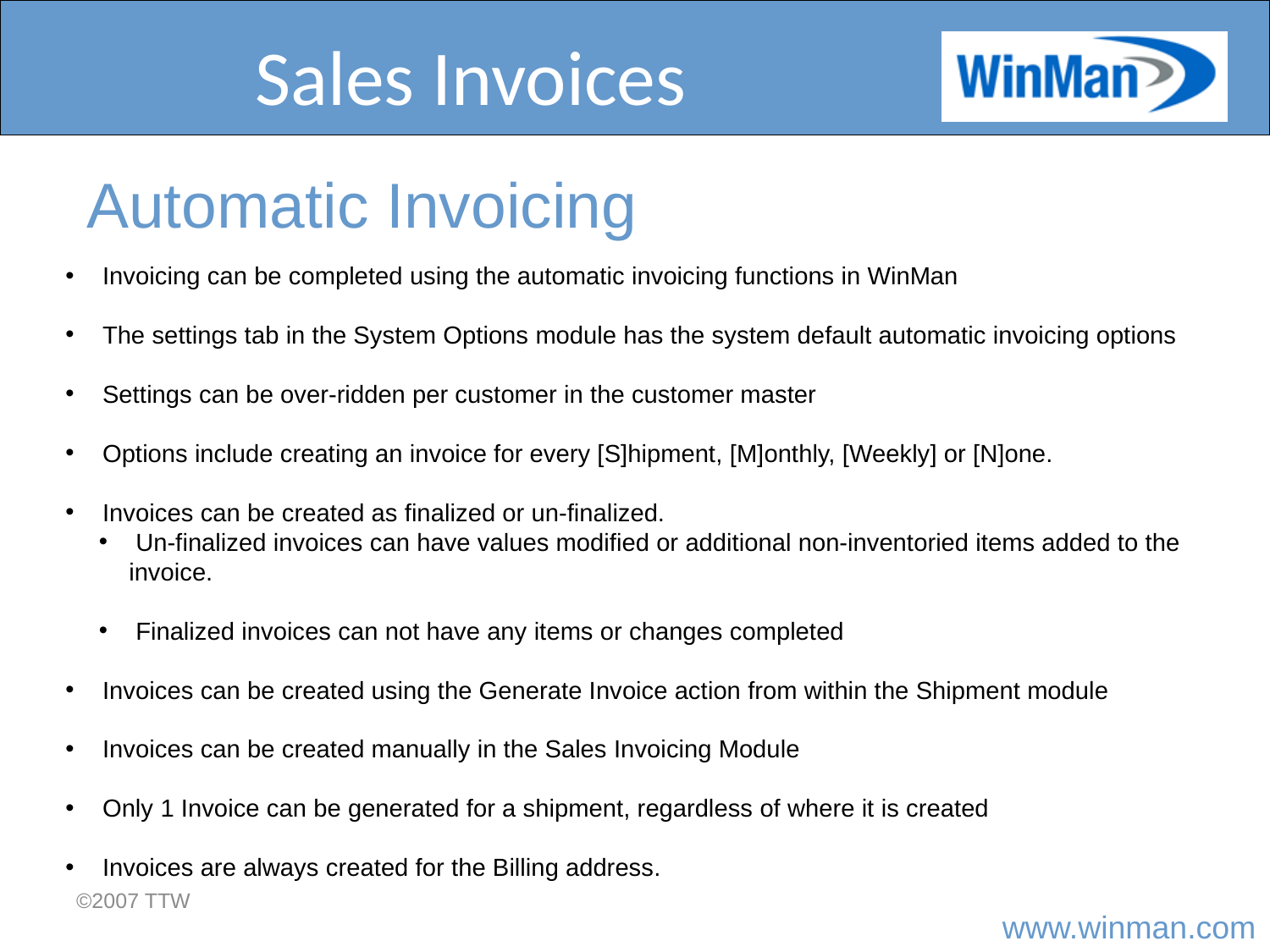

# Sales Invoices
Automatic Invoicing
 Invoicing can be completed using the automatic invoicing functions in WinMan

 The settings tab in the System Options module has the system default automatic invoicing options

 Settings can be over-ridden per customer in the customer master

 Options include creating an invoice for every [S]hipment, [M]onthly, [Weekly] or [N]one.

 Invoices can be created as finalized or un-finalized.
 Un-finalized invoices can have values modified or additional non-inventoried items added to the invoice.

 Finalized invoices can not have any items or changes completed

 Invoices can be created using the Generate Invoice action from within the Shipment module

 Invoices can be created manually in the Sales Invoicing Module

 Only 1 Invoice can be generated for a shipment, regardless of where it is created

 Invoices are always created for the Billing address.
©2007 TTW